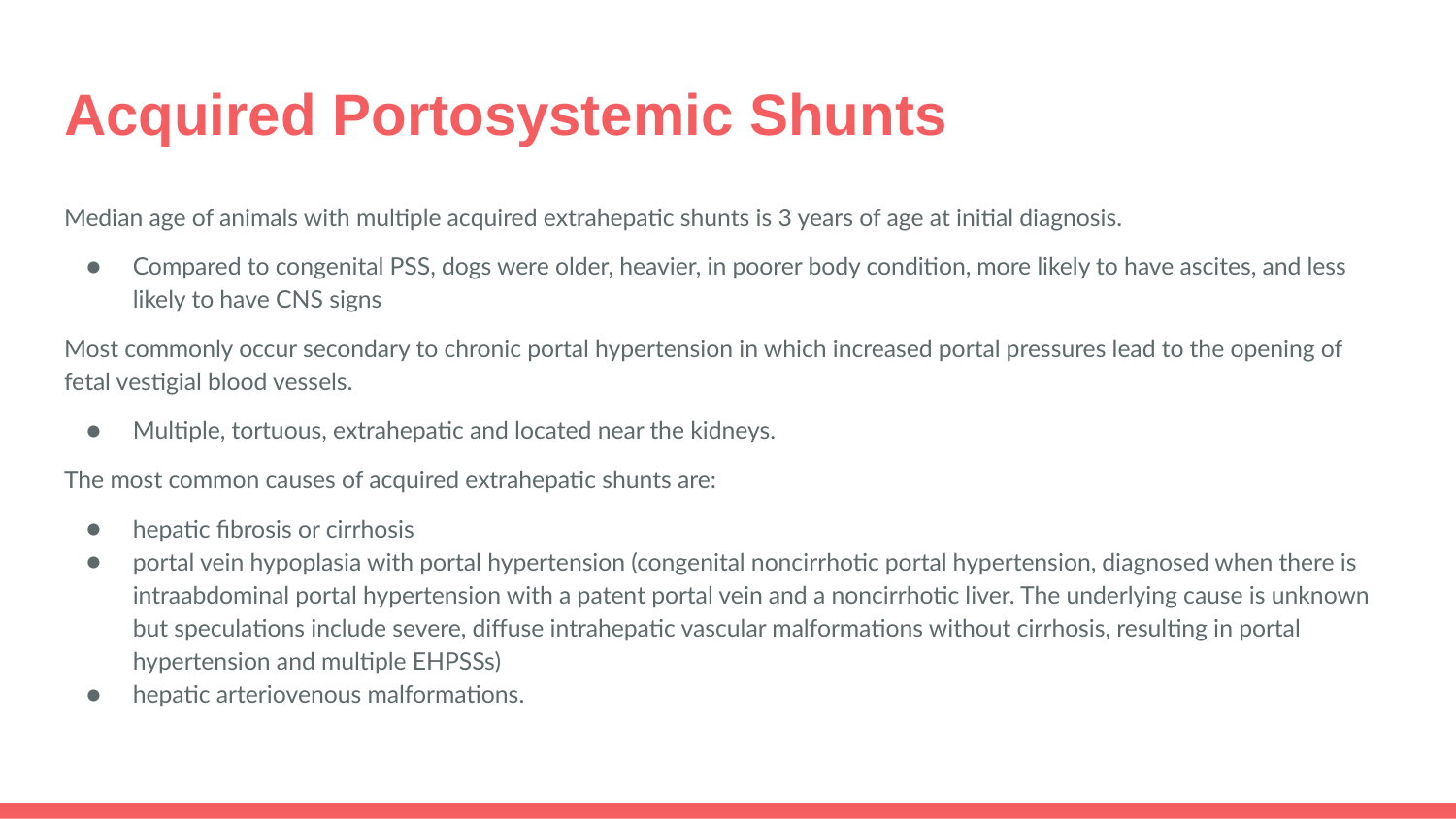

# Acquired Portosystemic Shunts
Median age of animals with multiple acquired extrahepatic shunts is 3 years of age at initial diagnosis.
Compared to congenital PSS, dogs were older, heavier, in poorer body condition, more likely to have ascites, and less likely to have CNS signs
Most commonly occur secondary to chronic portal hypertension in which increased portal pressures lead to the opening of fetal vestigial blood vessels.
Multiple, tortuous, extrahepatic and located near the kidneys.
The most common causes of acquired extrahepatic shunts are:
hepatic fibrosis or cirrhosis
portal vein hypoplasia with portal hypertension (congenital noncirrhotic portal hypertension, diagnosed when there is intraabdominal portal hypertension with a patent portal vein and a noncirrhotic liver. The underlying cause is unknown but speculations include severe, diffuse intrahepatic vascular malformations without cirrhosis, resulting in portal hypertension and multiple EHPSSs)
hepatic arteriovenous malformations.